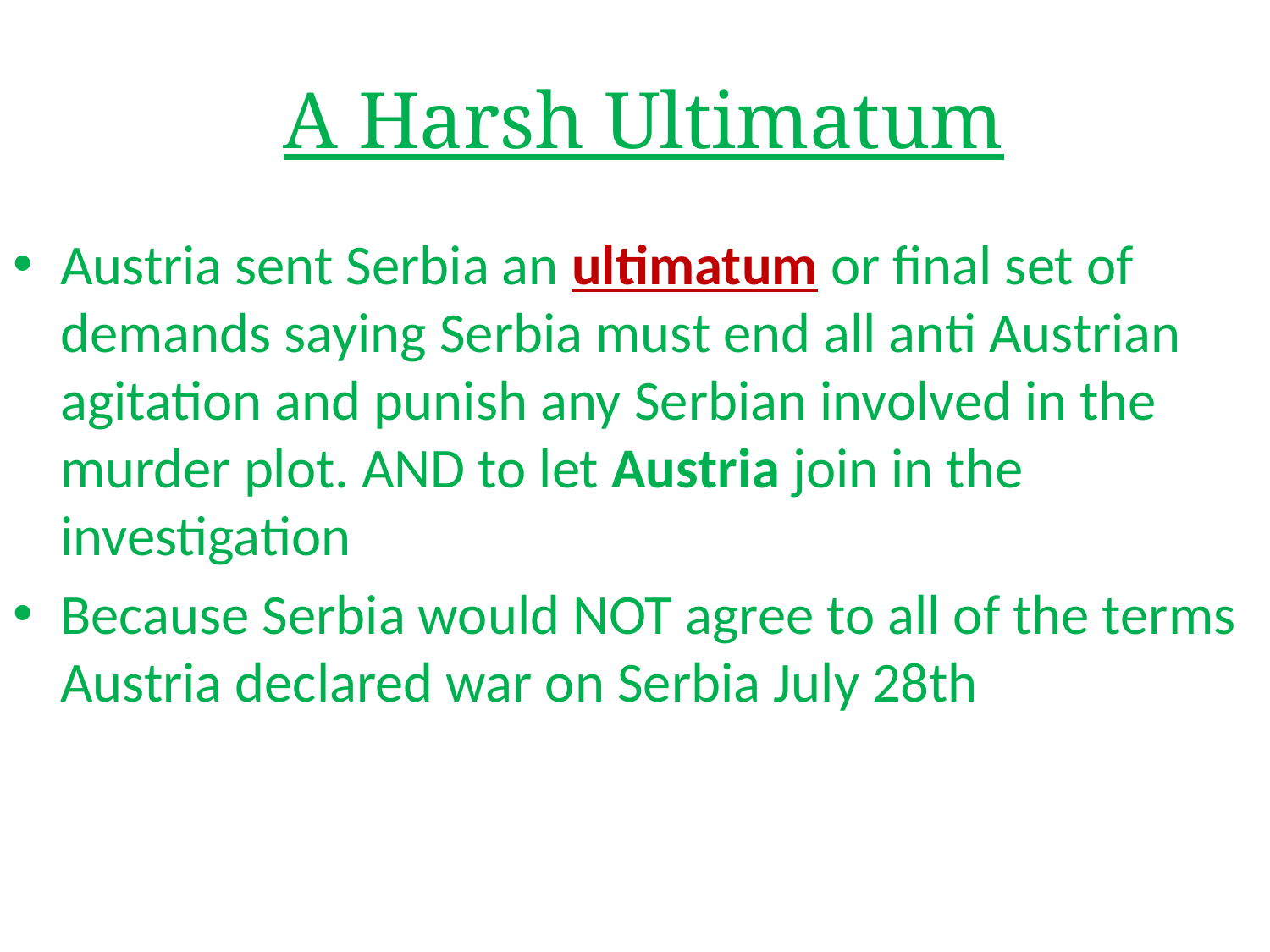

# A Harsh Ultimatum
Austria sent Serbia an ultimatum or final set of demands saying Serbia must end all anti Austrian agitation and punish any Serbian involved in the murder plot. AND to let Austria join in the investigation
Because Serbia would NOT agree to all of the terms Austria declared war on Serbia July 28th